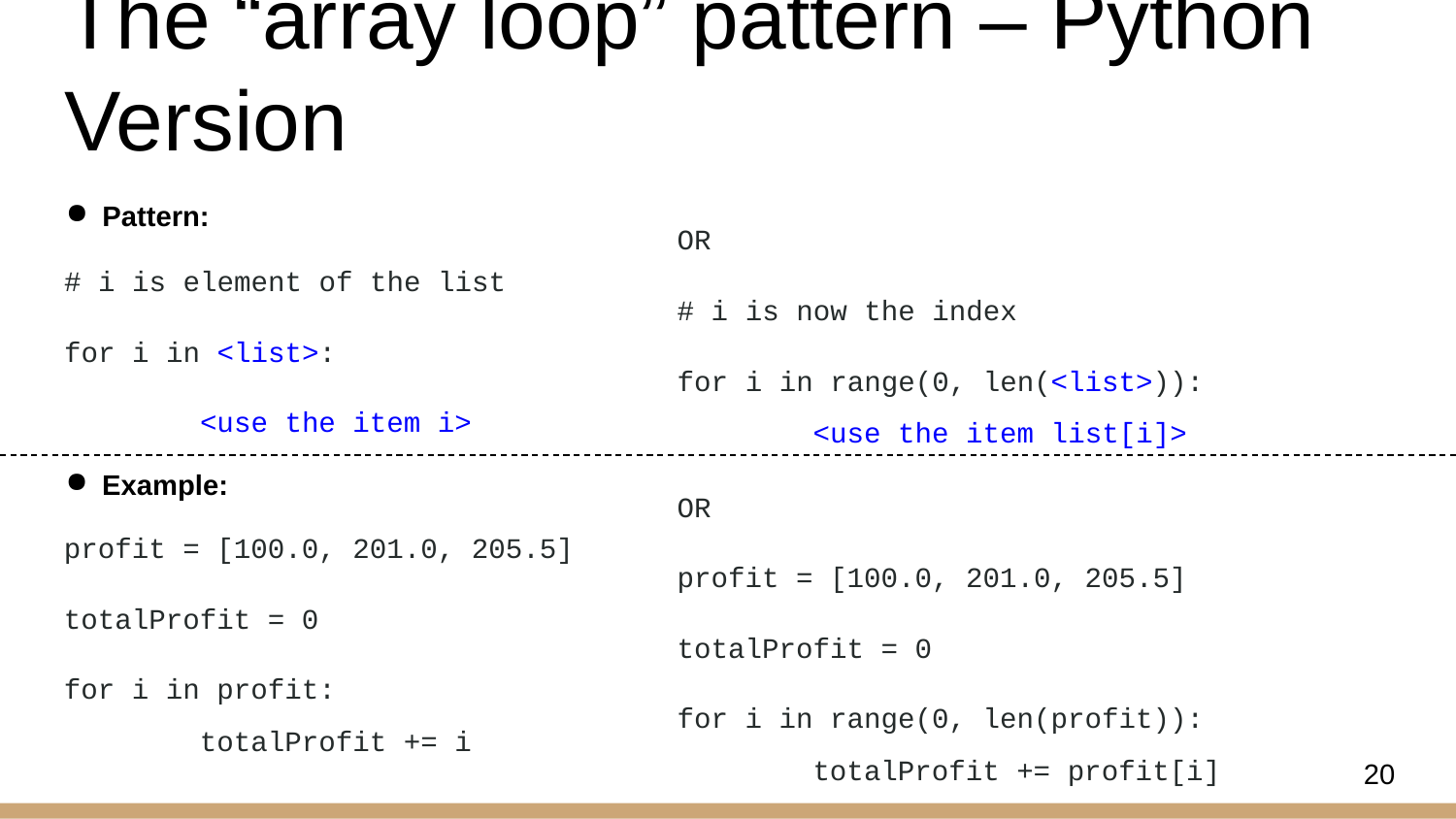

# The “array loop” pattern – Python Version
Pattern:
OR
# i is now the index
for i in range(0, len(<list>)):
        <use the item list[i]>

# i is element of the list
for i in <list>:
        <use the item i>

Example:
OR
profit = [100.0, 201.0, 205.5]
totalProfit = 0
for i in range(0, len(profit)):
        totalProfit += profit[i]
profit = [100.0, 201.0, 205.5]
totalProfit = 0
for i in profit:
        totalProfit += i
20